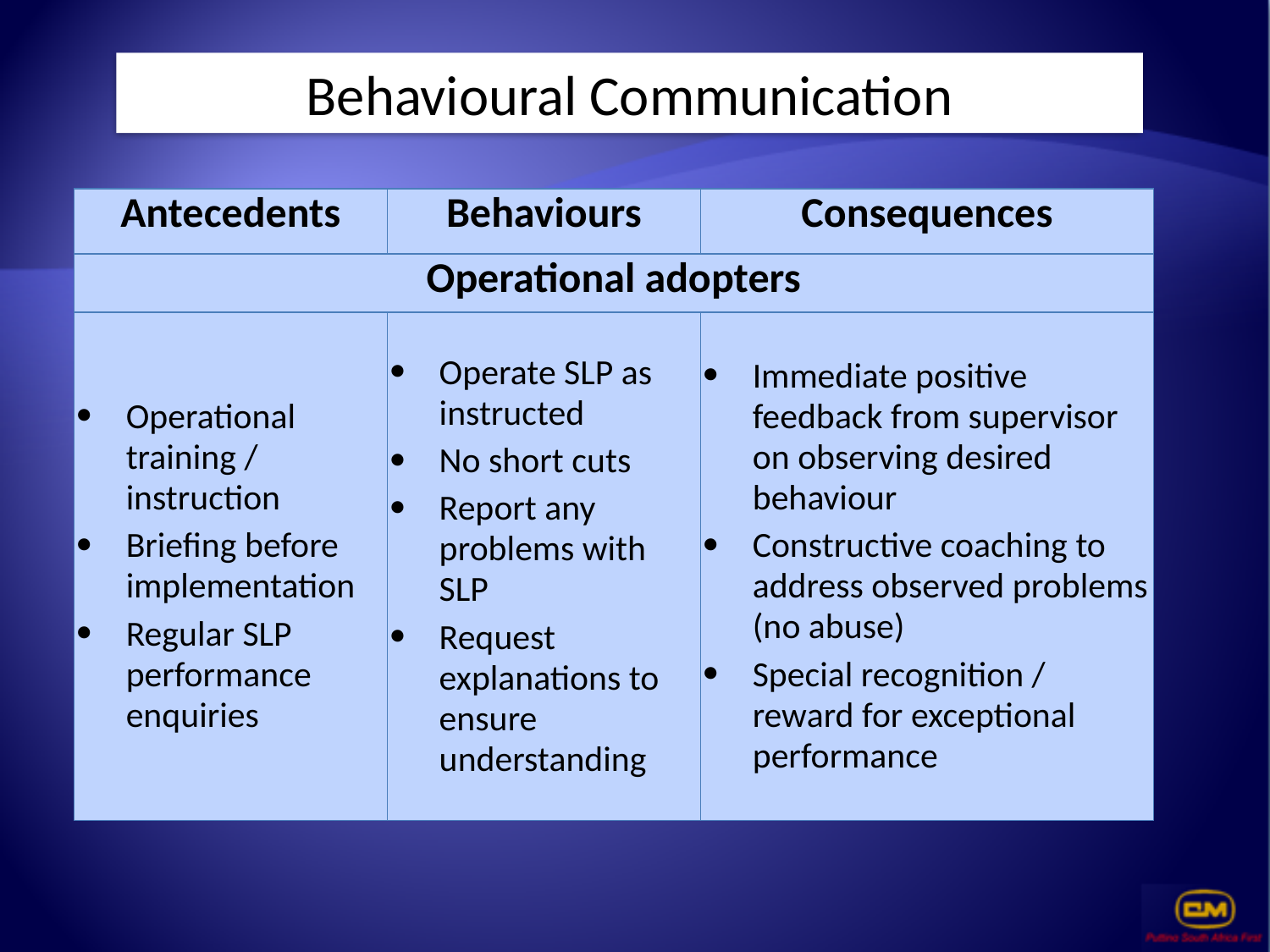

Behavioural Communication
| Antecedents | Behaviours | Consequences |
| --- | --- | --- |
| Operational adopters |  |  |
| Operational training / instruction Briefing before implementation Regular SLP performance enquiries | Operate SLP as instructed No short cuts Report any problems with SLP Request explanations to ensure understanding | Immediate positive feedback from supervisor on observing desired behaviour Constructive coaching to address observed problems (no abuse) Special recognition / reward for exceptional performance |